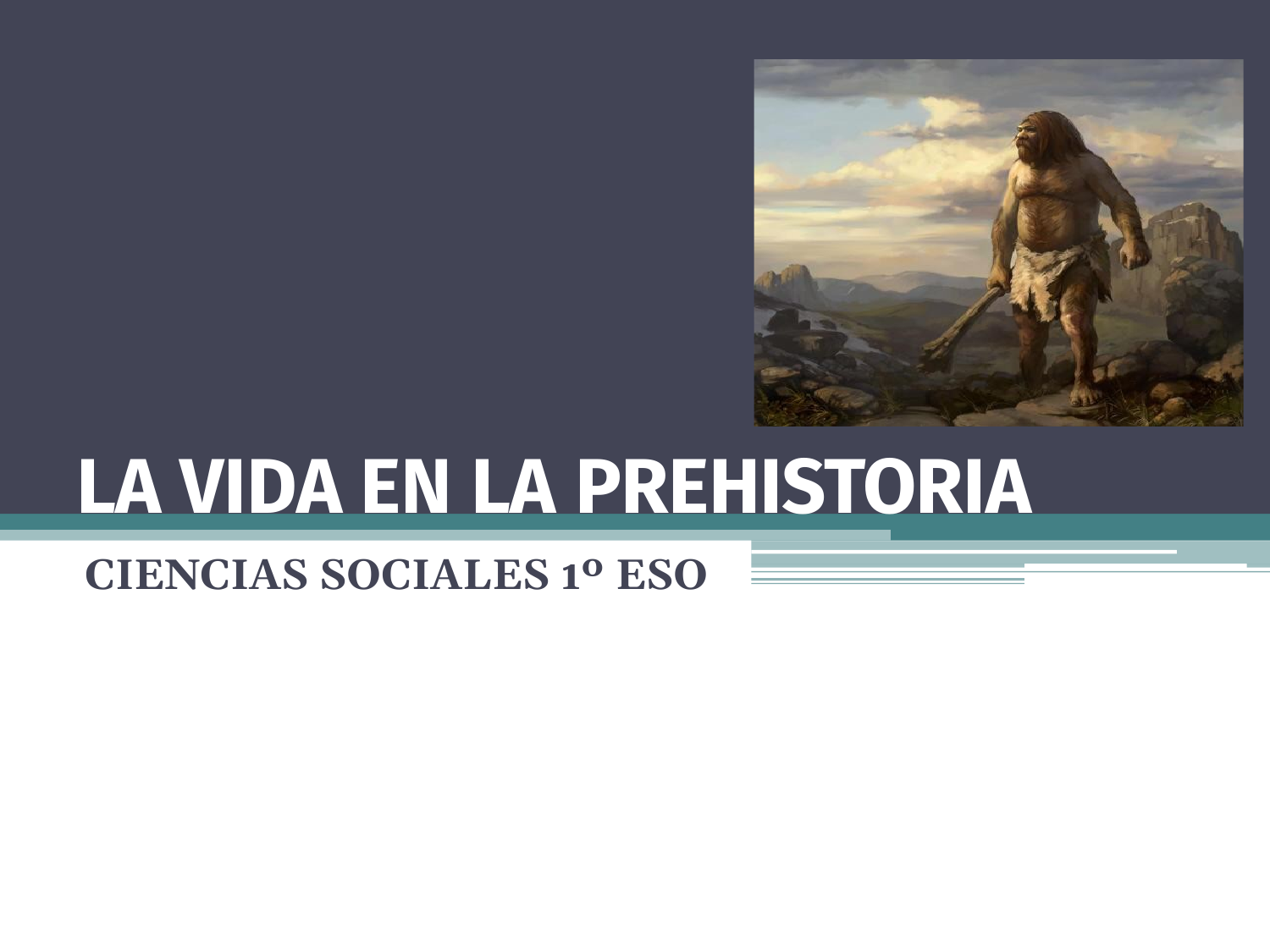

LA VIDA EN LA PREHISTORIA

CIENCIAS SOCIALES 1º ESO